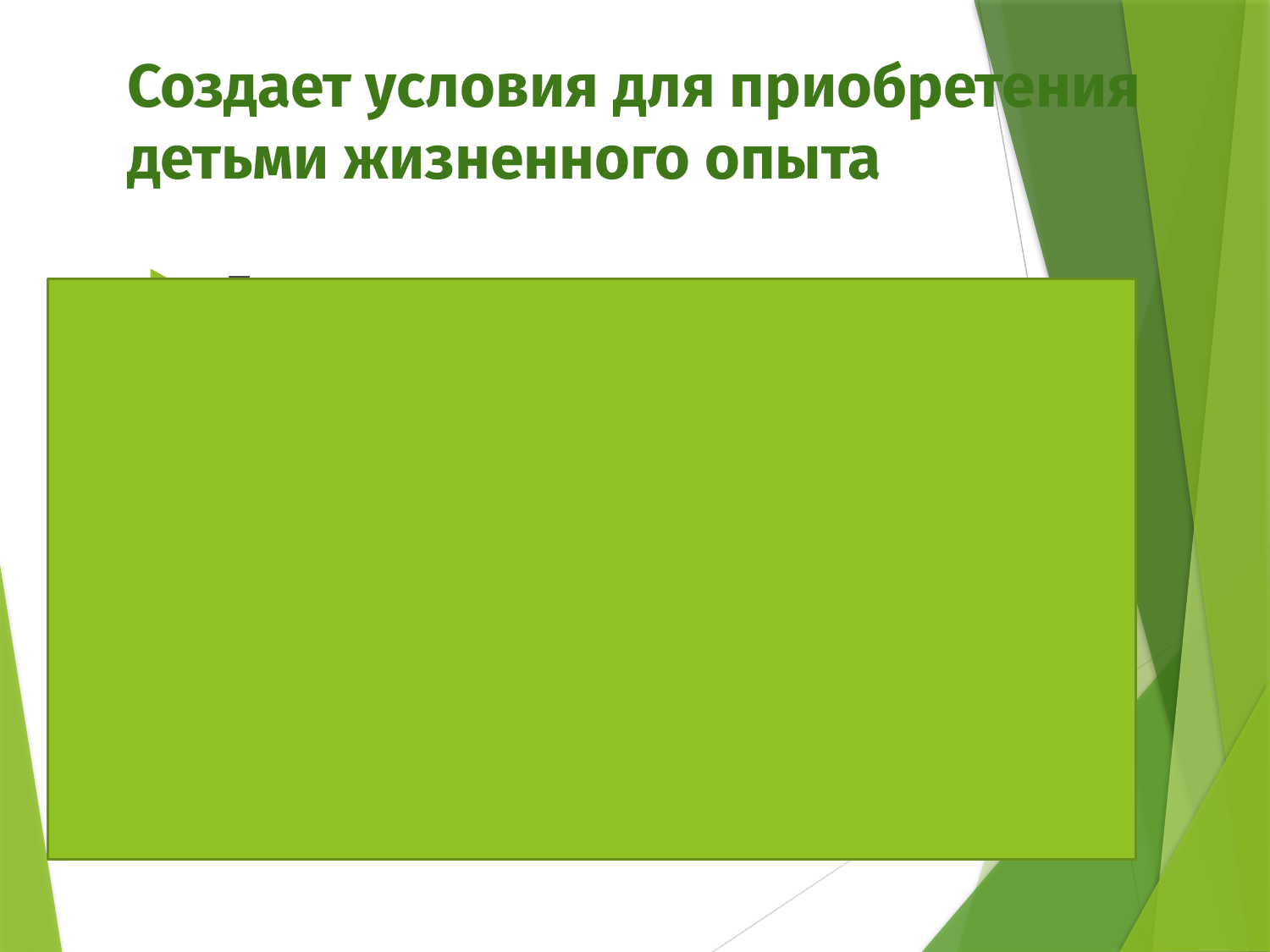

# Создает условия для приобретения детьми жизненного опыта
- Где полученные на уроке знания пригодятся в жизни?
- Придумайте жизненную ситуацию, в которой пригодятся полученные на уроке знания?
- Представьте себе ситуацию… Как полученные на уроке знания помогут  решить проблему?